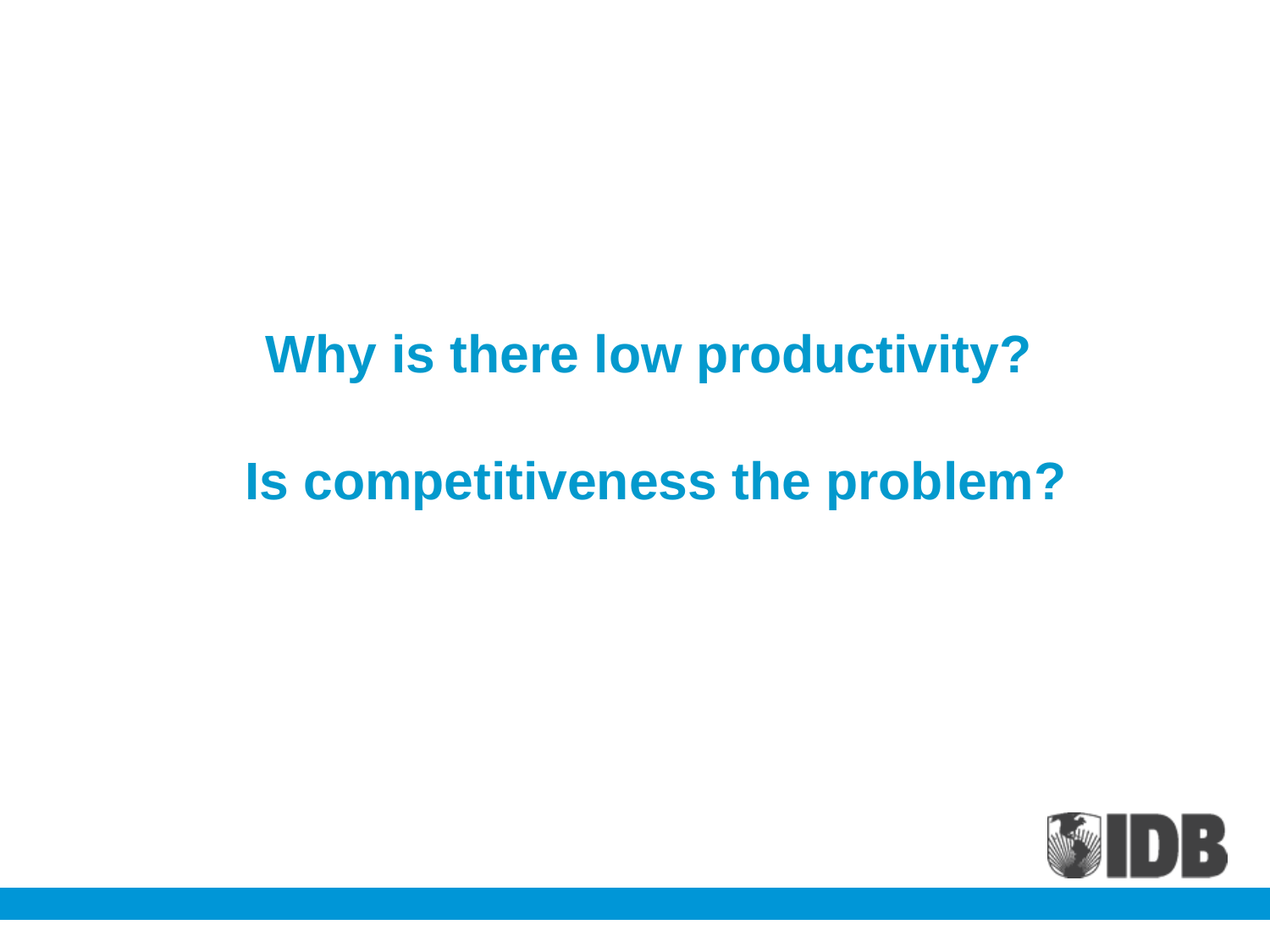

# Why is there low productivity? Is competitiveness the problem?